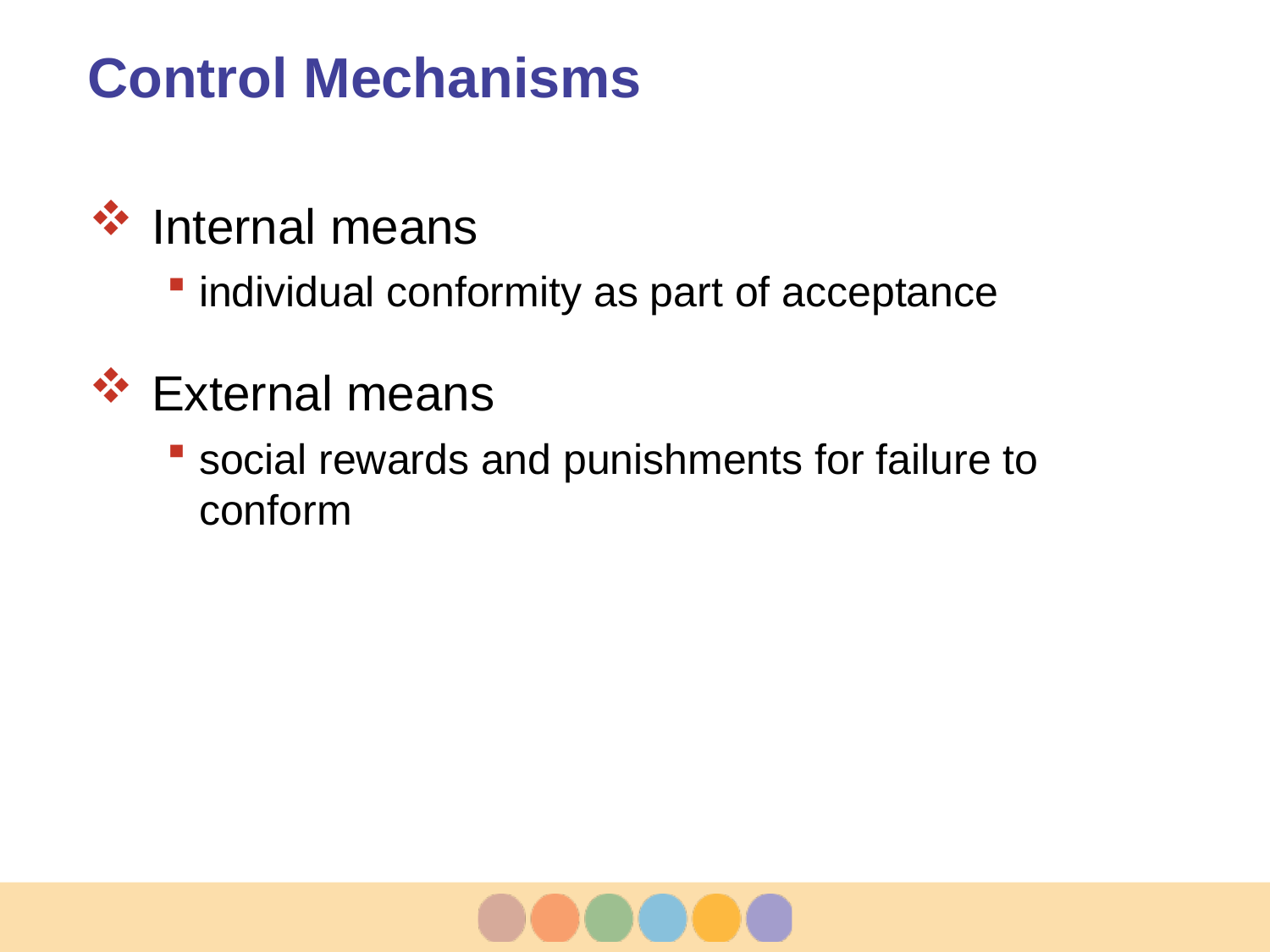

# Control Mechanisms
Internal means
individual conformity as part of acceptance
External means
social rewards and punishments for failure to conform